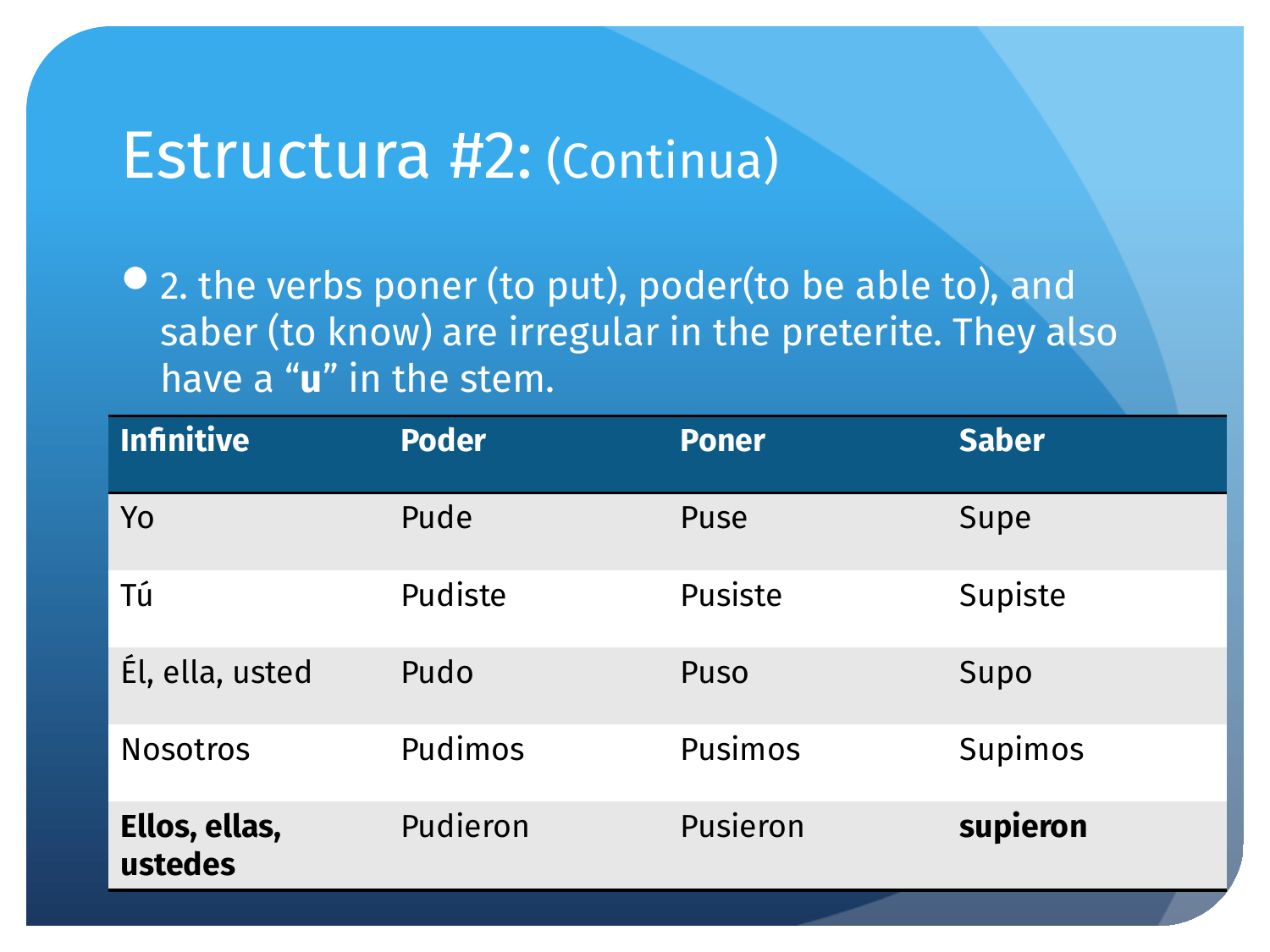

# Estructura #2: (Continua)
2. the verbs poner (to put), poder(to be able to), and saber (to know) are irregular in the preterite. They also have a “u” in the stem.
| Infinitive | Poder | Poner | Saber |
| --- | --- | --- | --- |
| Yo | Pude | Puse | Supe |
| Tú | Pudiste | Pusiste | Supiste |
| Él, ella, usted | Pudo | Puso | Supo |
| Nosotros | Pudimos | Pusimos | Supimos |
| Ellos, ellas, ustedes | Pudieron | Pusieron | supieron |